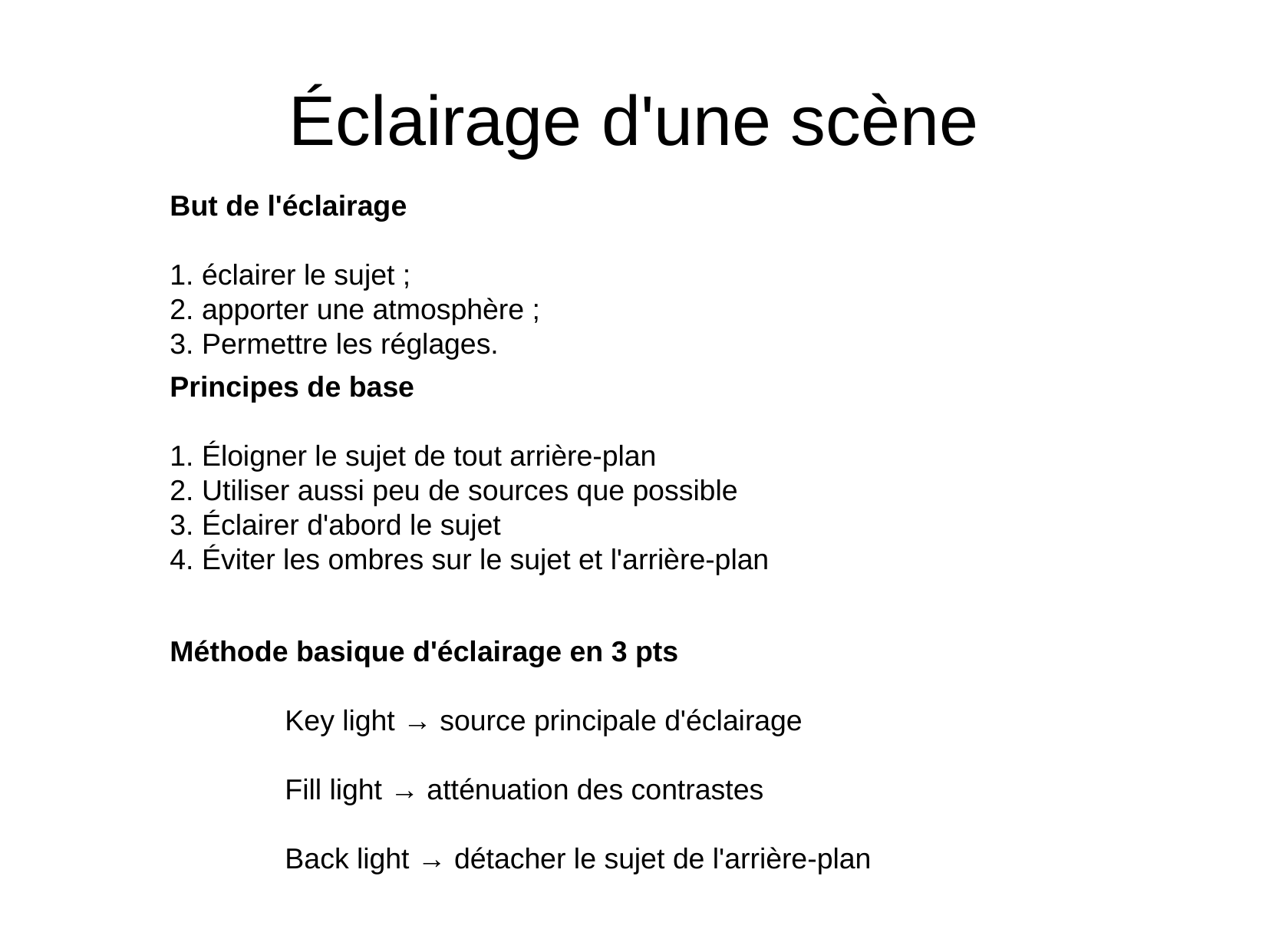

Éclairage d'une scène
But de l'éclairage

1. éclairer le sujet ;
2. apporter une atmosphère ;
3. Permettre les réglages.
Principes de base

1. Éloigner le sujet de tout arrière-plan
2. Utiliser aussi peu de sources que possible
3. Éclairer d'abord le sujet
4. Éviter les ombres sur le sujet et l'arrière-plan

Méthode basique d'éclairage en 3 pts

	Key light → source principale d'éclairage

	Fill light → atténuation des contrastes

	Back light → détacher le sujet de l'arrière-plan